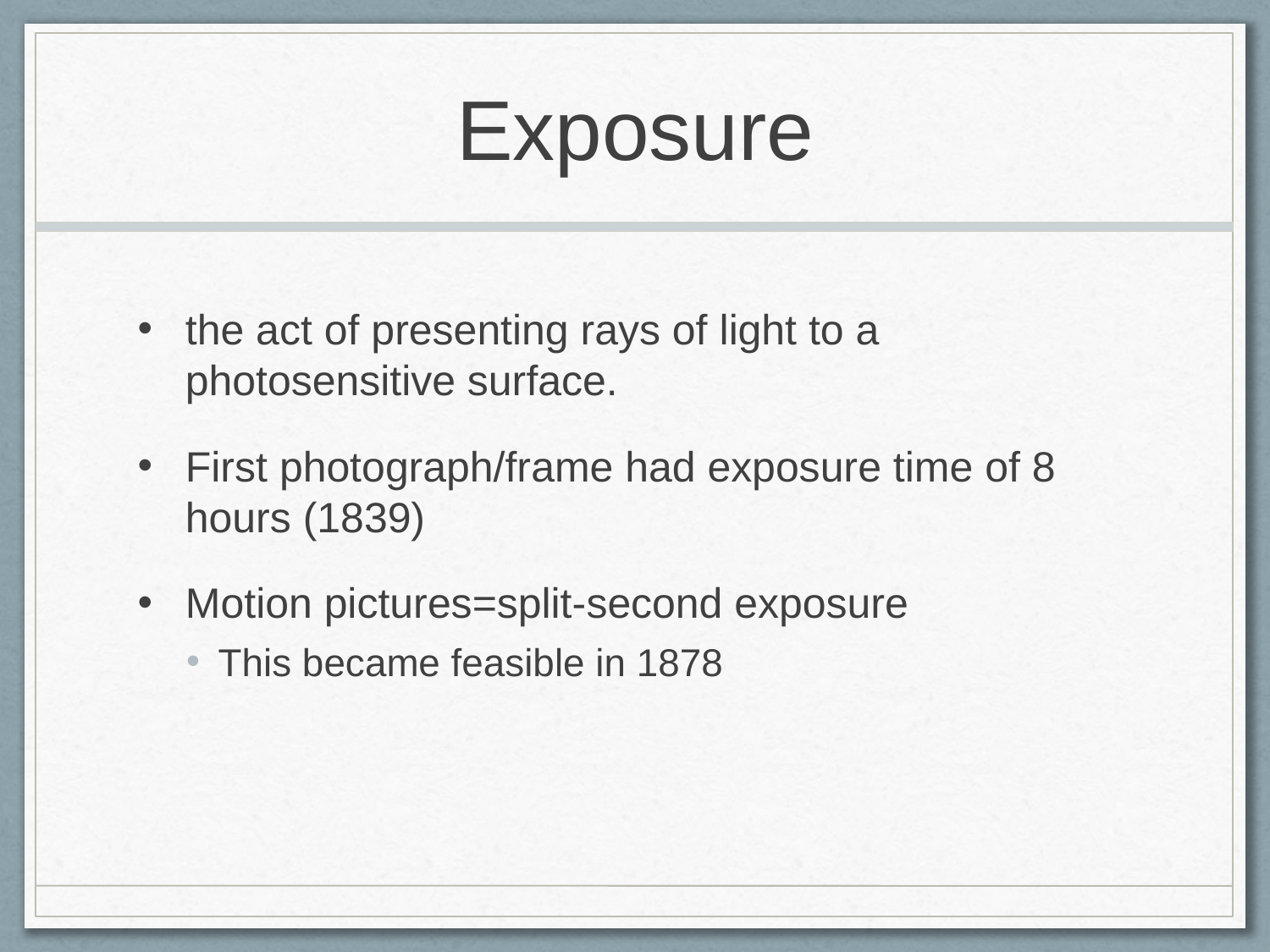

# Exposure
the act of presenting rays of light to a photosensitive surface.
First photograph/frame had exposure time of 8 hours (1839)
Motion pictures=split-second exposure
This became feasible in 1878